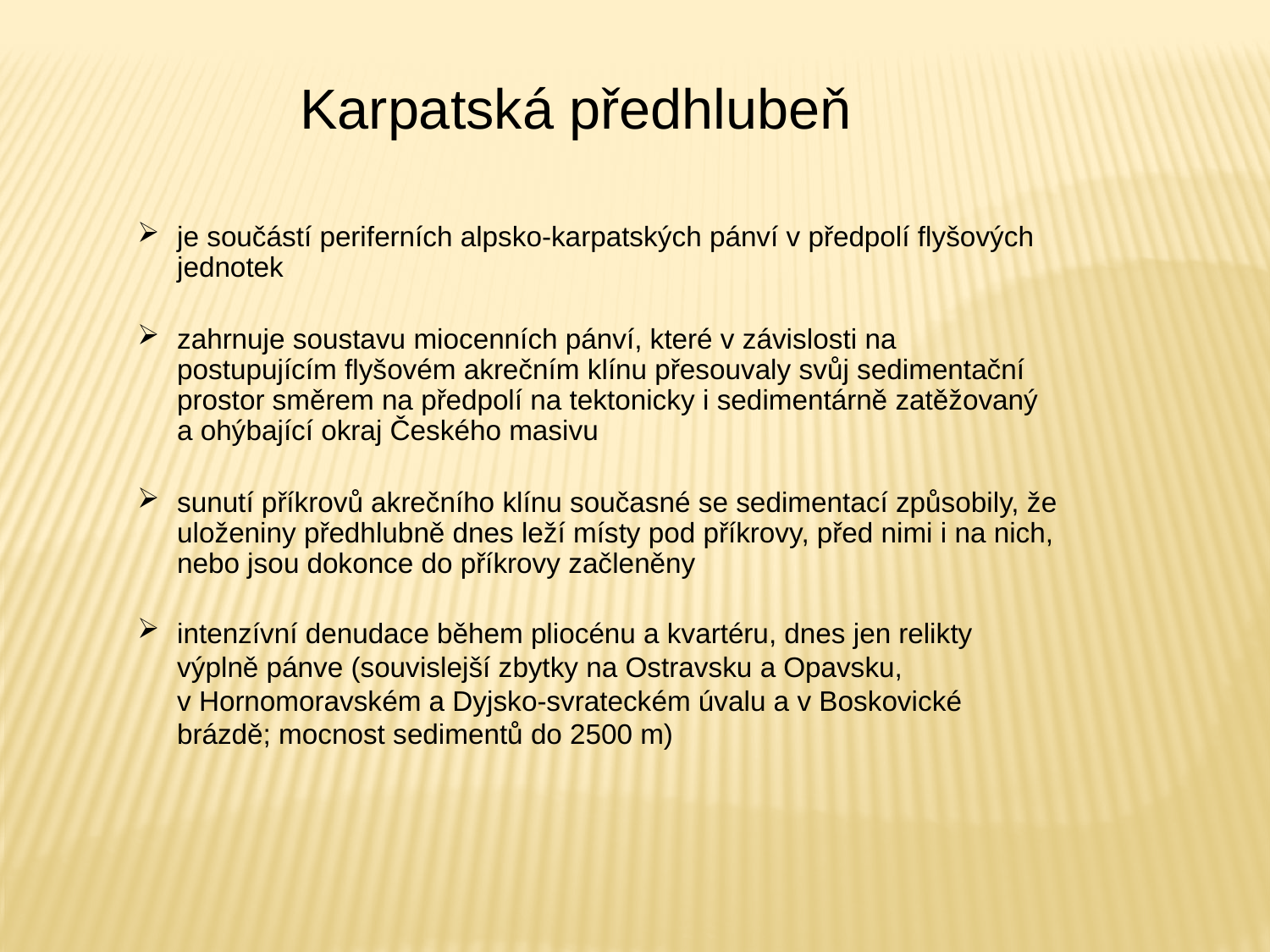

Karpatská předhlubeň
je součástí periferních alpsko-karpatských pánví v předpolí flyšových jednotek

zahrnuje soustavu miocenních pánví, které v závislosti na postupujícím flyšovém akrečním klínu přesouvaly svůj sedimentační prostor směrem na předpolí na tektonicky i sedimentárně zatěžovaný a ohýbající okraj Českého masivu

sunutí příkrovů akrečního klínu současné se sedimentací způsobily, že uloženiny předhlubně dnes leží místy pod příkrovy, před nimi i na nich, nebo jsou dokonce do příkrovy začleněny

intenzívní denudace během pliocénu a kvartéru, dnes jen relikty výplně pánve (souvislejší zbytky na Ostravsku a Opavsku, v Hornomoravském a Dyjsko-svrateckém úvalu a v Boskovické brázdě; mocnost sedimentů do 2500 m)